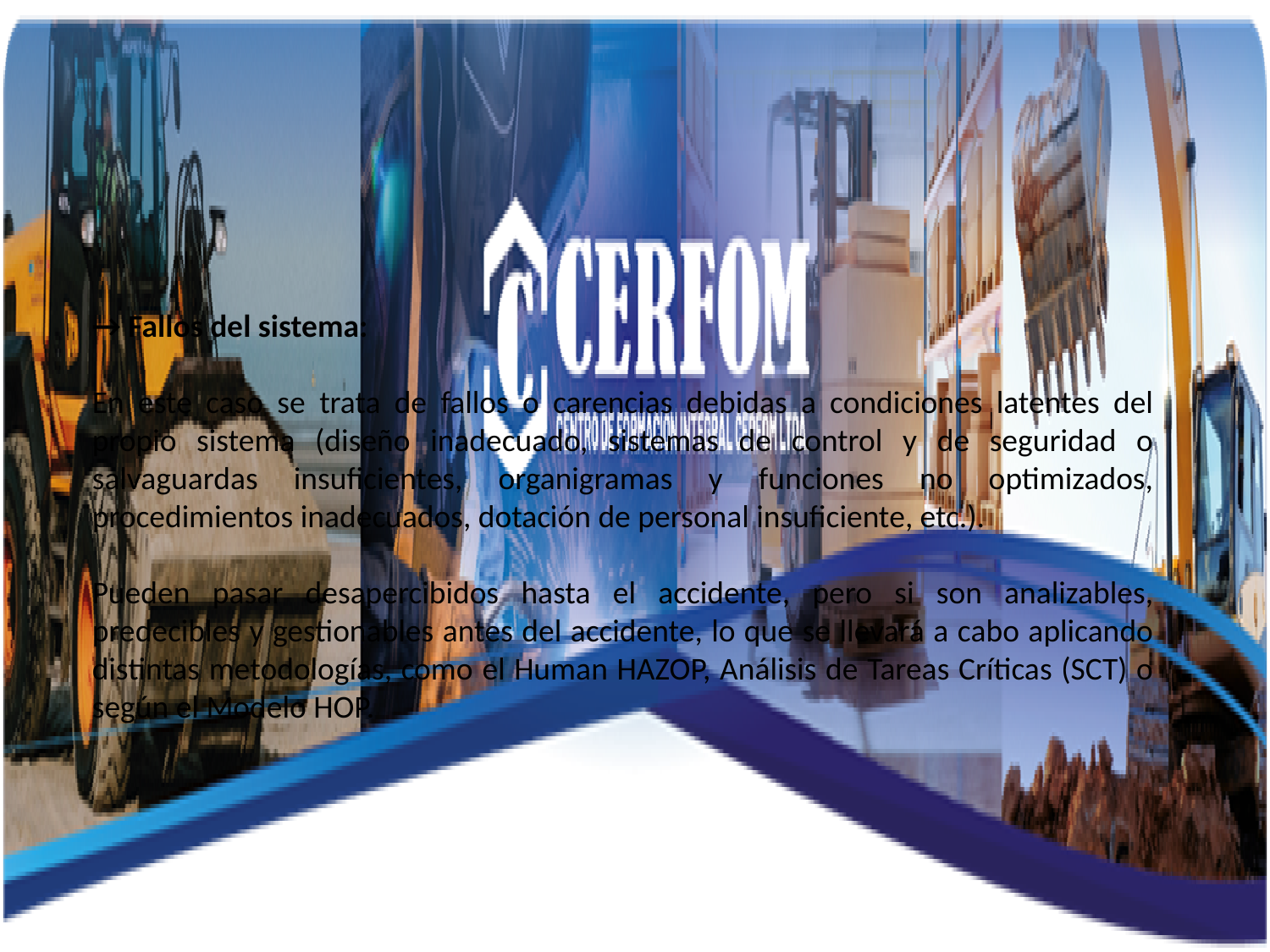

→ Fallos del sistema:

En este caso se trata de fallos o carencias debidas a condiciones latentes del propio sistema (diseño inadecuado, sistemas de control y de seguridad o salvaguardas insuficientes, organigramas y funciones no optimizados, procedimientos inadecuados, dotación de personal insuficiente, etc.).

Pueden pasar desapercibidos hasta el accidente, pero si son analizables, predecibles y gestionables antes del accidente, lo que se llevará a cabo aplicando distintas metodologías, como el Human HAZOP, Análisis de Tareas Críticas (SCT) o según el Modelo HOP.